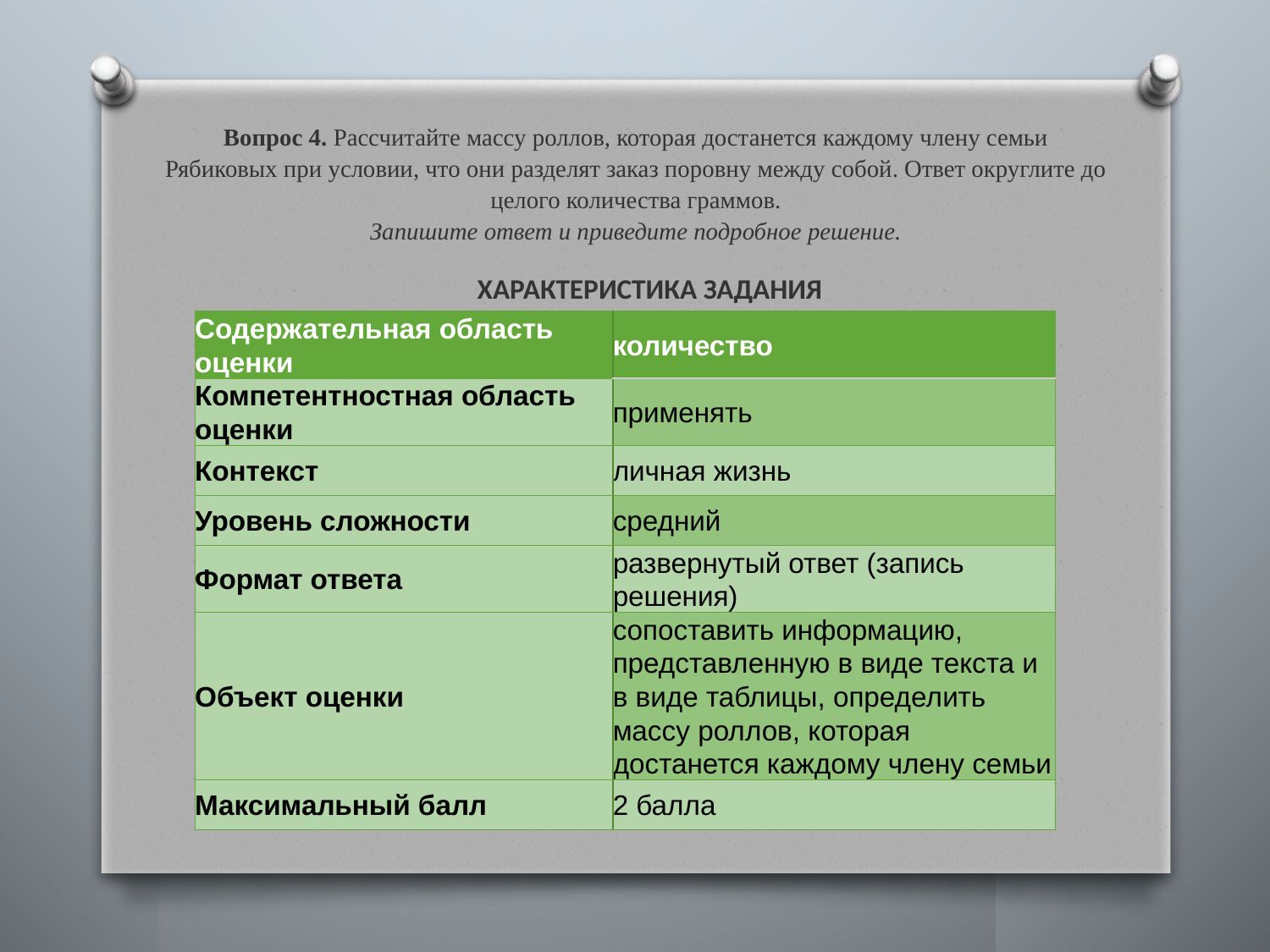

# Вопрос 4. Рассчитайте массу роллов, которая достанется каждому члену семьи Рябиковых при условии, что они разделят заказ поровну между собой. Ответ округлите до целого количества граммов. Запишите ответ и приведите подробное решение.
ХАРАКТЕРИСТИКА ЗАДАНИЯ
| Содержательная область оценки | количество |
| --- | --- |
| Компетентностная область оценки | применять |
| Контекст | личная жизнь |
| Уровень сложности | средний |
| Формат ответа | развернутый ответ (запись решения) |
| Объект оценки | сопоставить информацию, представленную в виде текста и в виде таблицы, определить массу роллов, которая достанется каждому члену семьи |
| Максимальный балл | 2 балла |